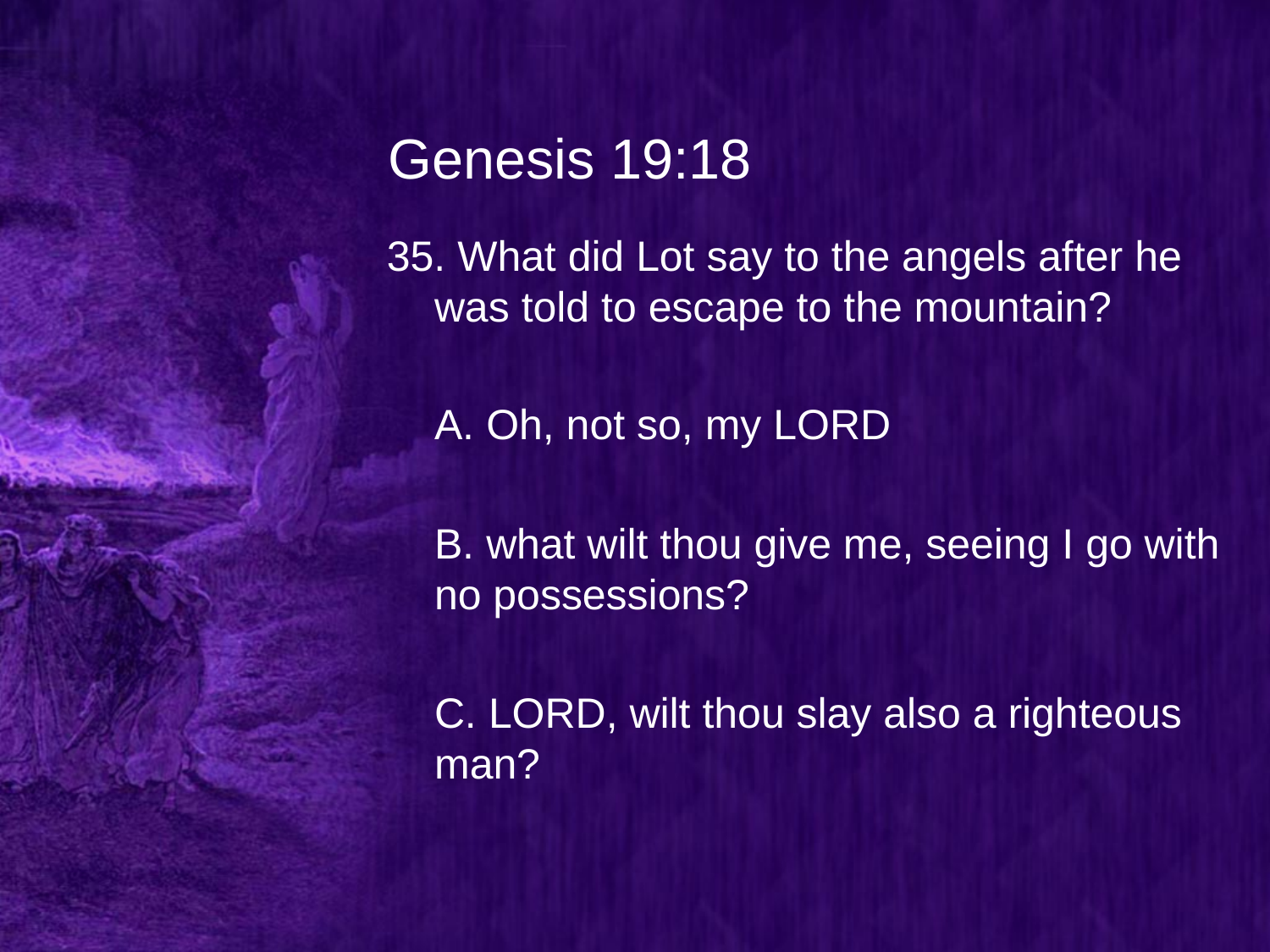

# Genesis 19:18
35. What did Lot say to the angels after he was told to escape to the mountain?

	A. Oh, not so, my LORD

	B. what wilt thou give me, seeing I go with no possessions?

	C. LORD, wilt thou slay also a righteous man?